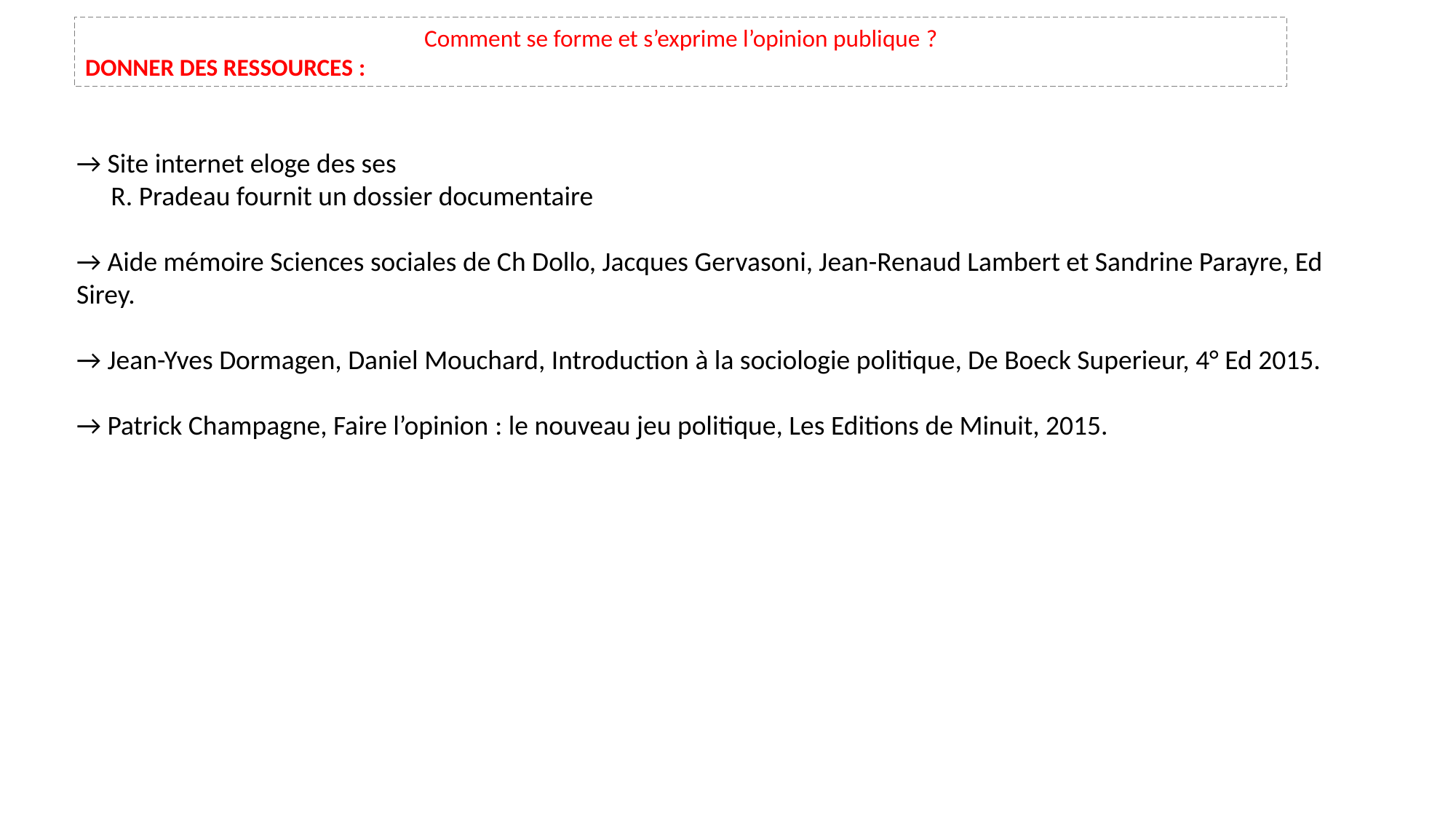

Comment se forme et s’exprime l’opinion publique ?
Donner des ressources :
→ Site internet eloge des ses
R. Pradeau fournit un dossier documentaire

→ Aide mémoire Sciences sociales de Ch Dollo, Jacques Gervasoni, Jean-Renaud Lambert et Sandrine Parayre, Ed Sirey.

→ Jean-Yves Dormagen, Daniel Mouchard, Introduction à la sociologie politique, De Boeck Superieur, 4° Ed 2015.

→ Patrick Champagne, Faire l’opinion : le nouveau jeu politique, Les Editions de Minuit, 2015.